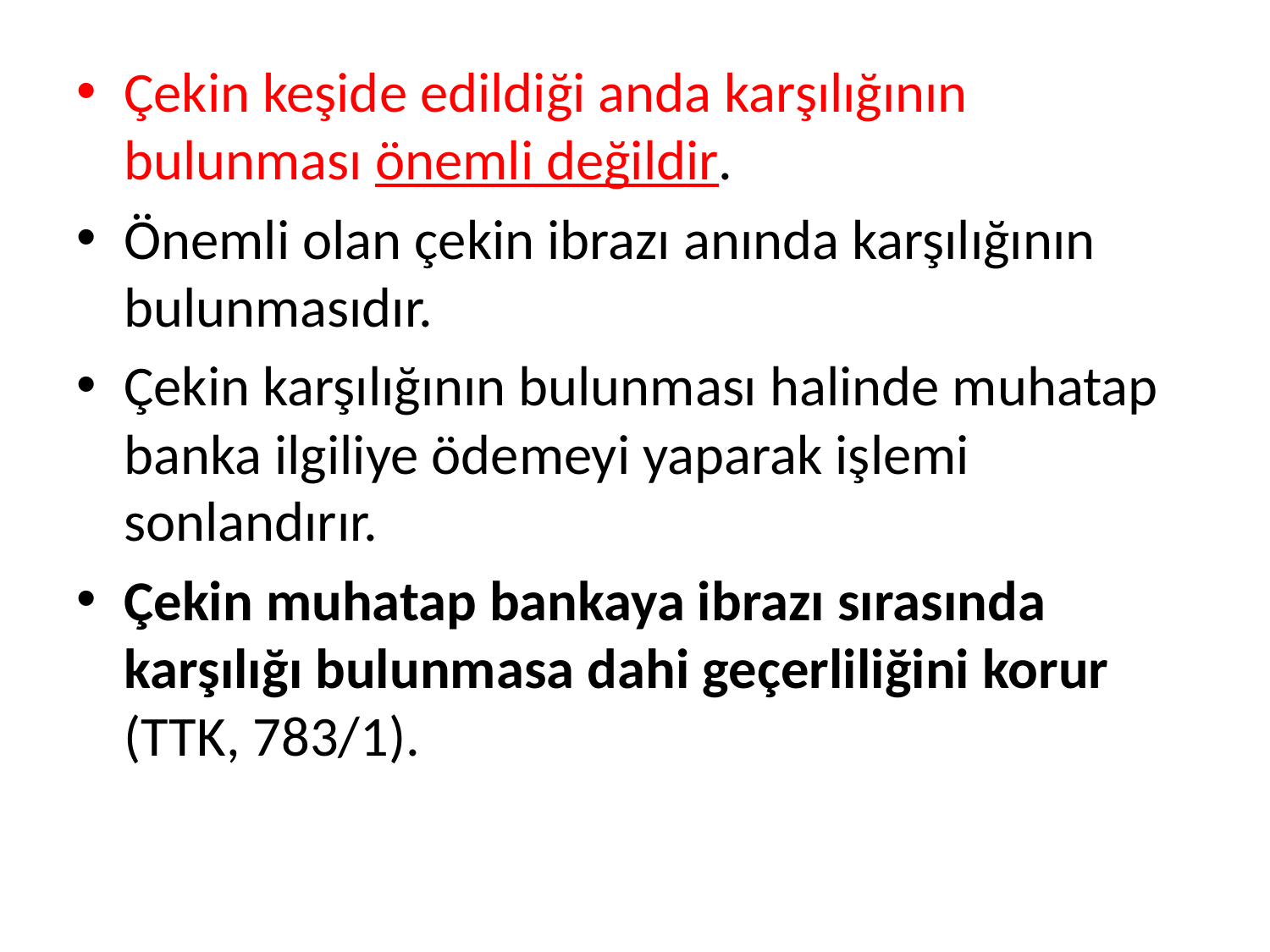

Çekin keşide edildiği anda karşılığının bulunması önemli değildir.
Önemli olan çekin ibrazı anında karşılığının bulunmasıdır.
Çekin karşılığının bulunması halinde muhatap banka ilgiliye ödemeyi yaparak işlemi sonlandırır.
Çekin muhatap bankaya ibrazı sırasında karşılığı bulunmasa dahi geçerliliğini korur (TTK, 783/1).